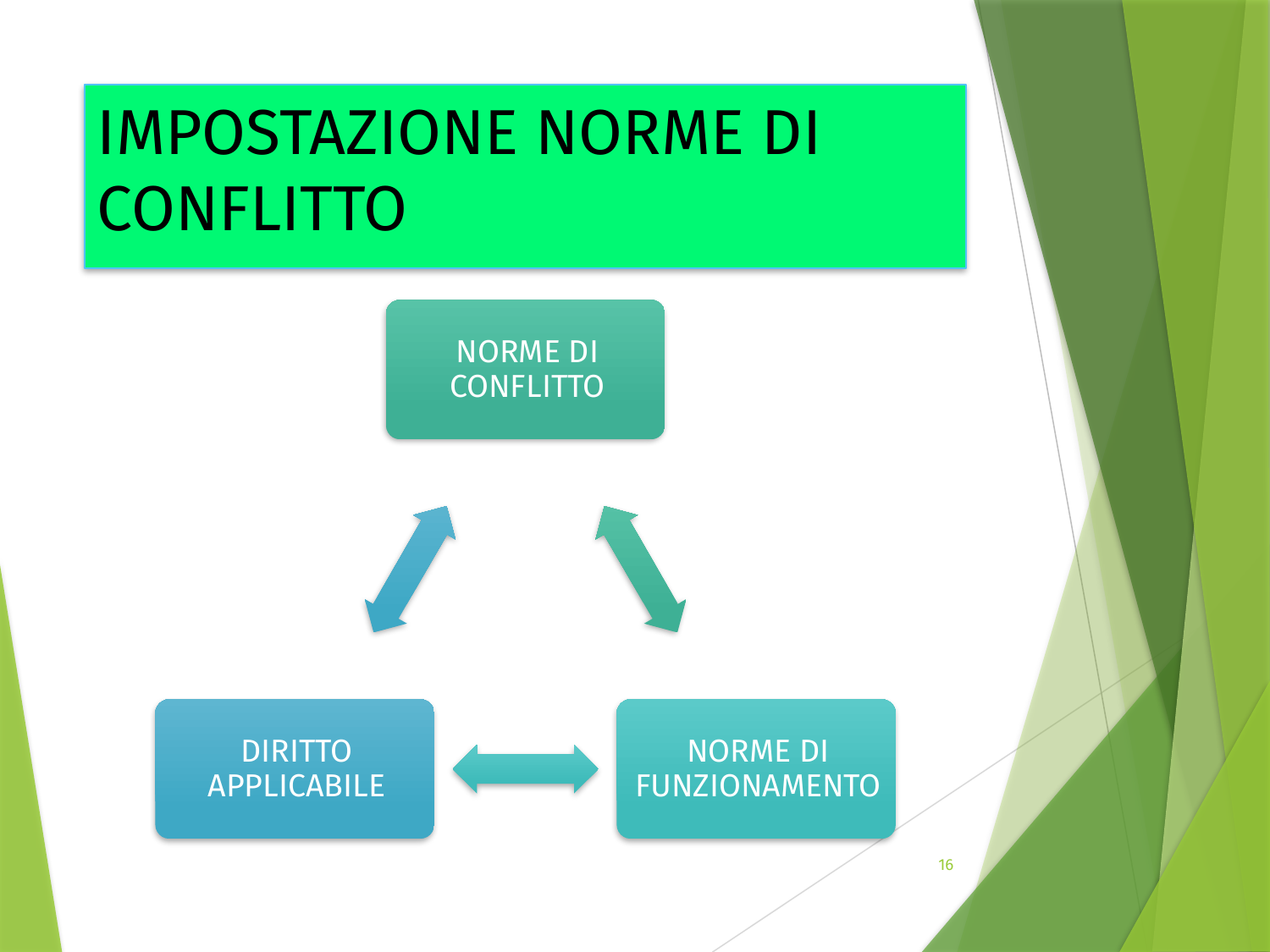

# IMPOSTAZIONE NORME DI CONFLITTO
NORME DI CONFLITTO

NORME DI FUNZIONAMENTO

DIRITTO APPLICABILE

16